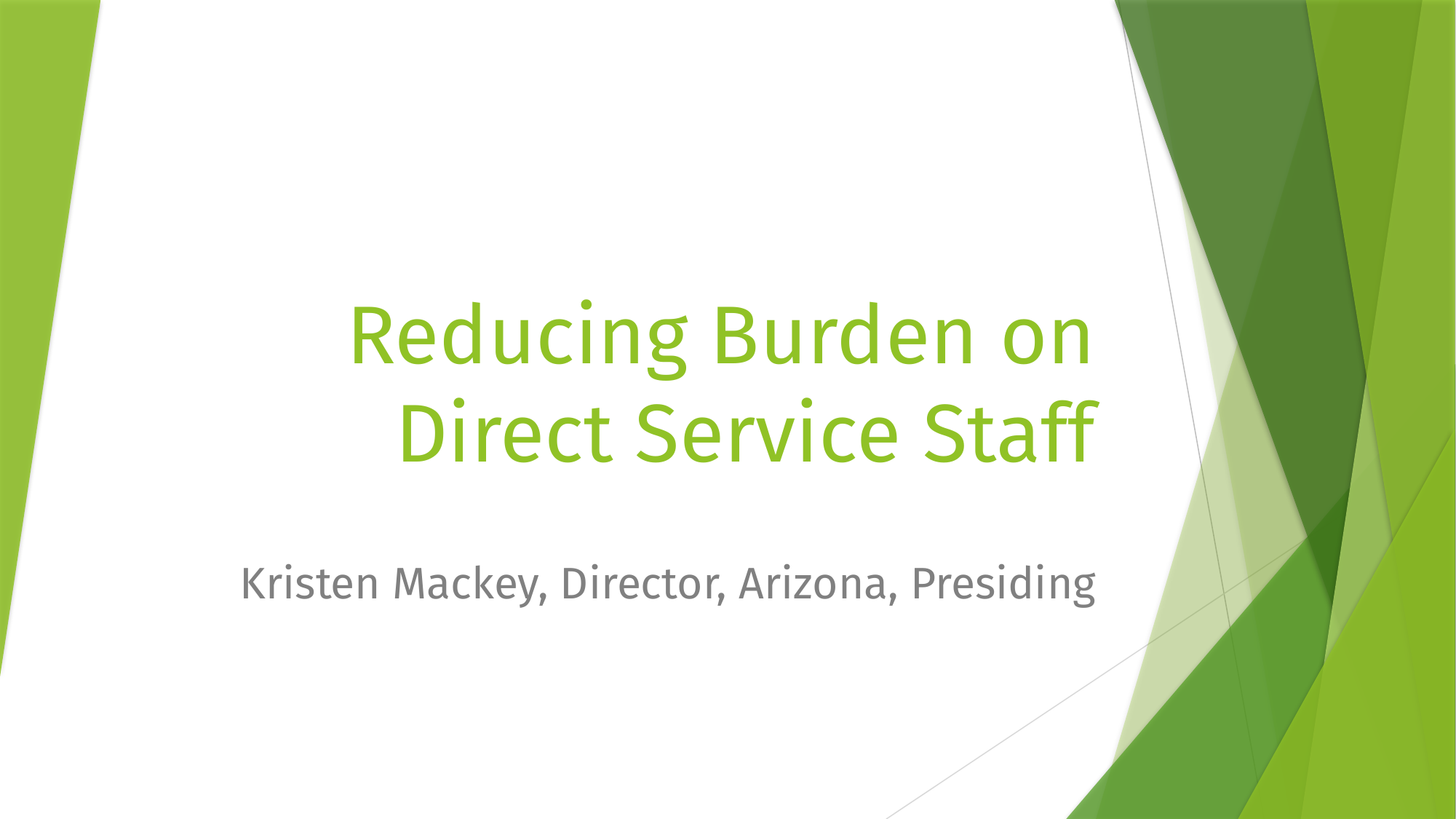

# Reducing Burden on Direct Service Staff

Kristen Mackey, Director, Arizona, Presiding